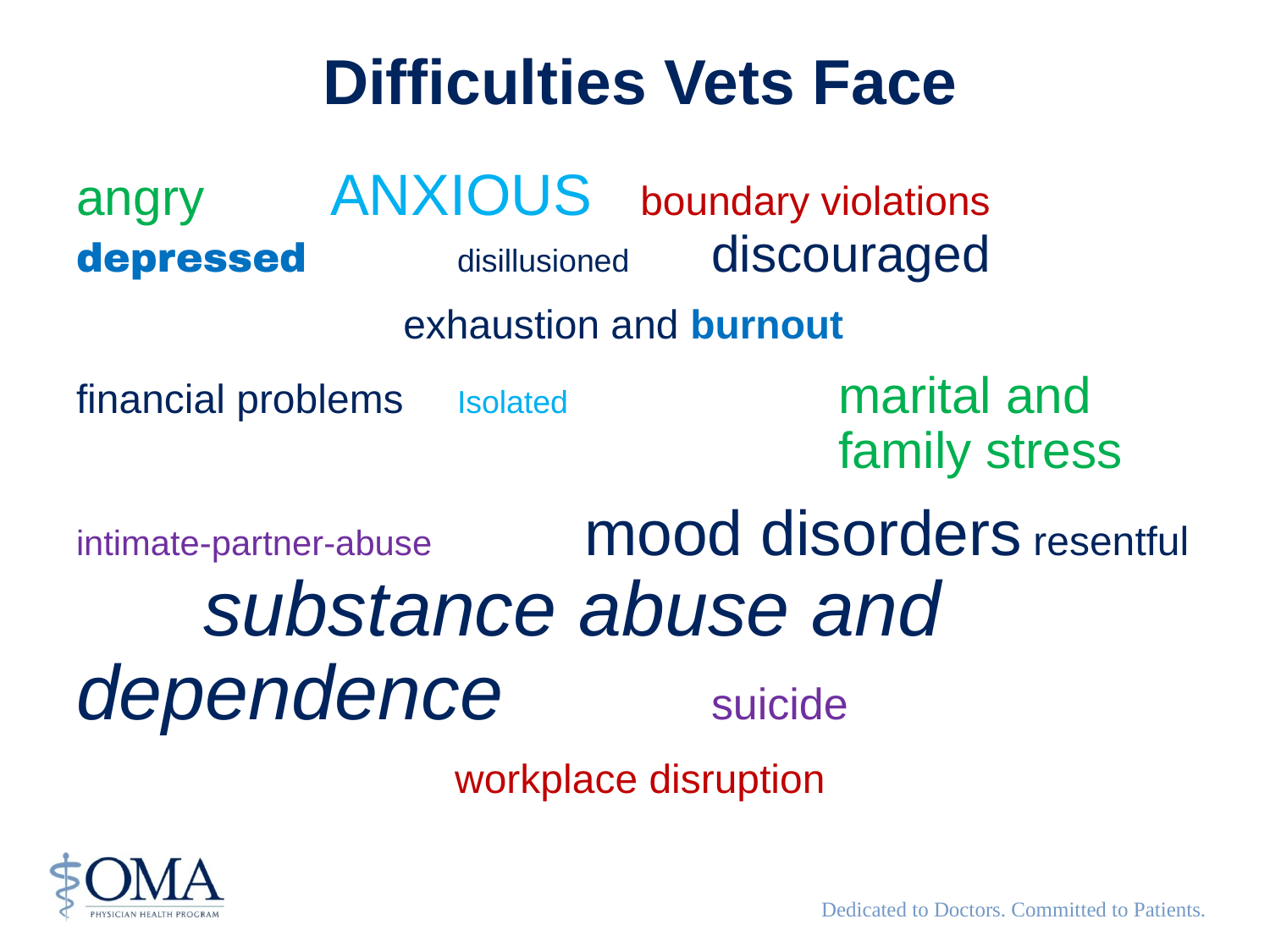

# Difficulties Vets Face
angry   	ANXIOUS   boundary violations 	depressed   	disillusioned   	discouraged
exhaustion and burnout
financial problems 	Isolated   		marital and 						family stress
intimate-partner-abuse 		mood disorders resentful 	substance abuse and dependence 		suicide
workplace disruption